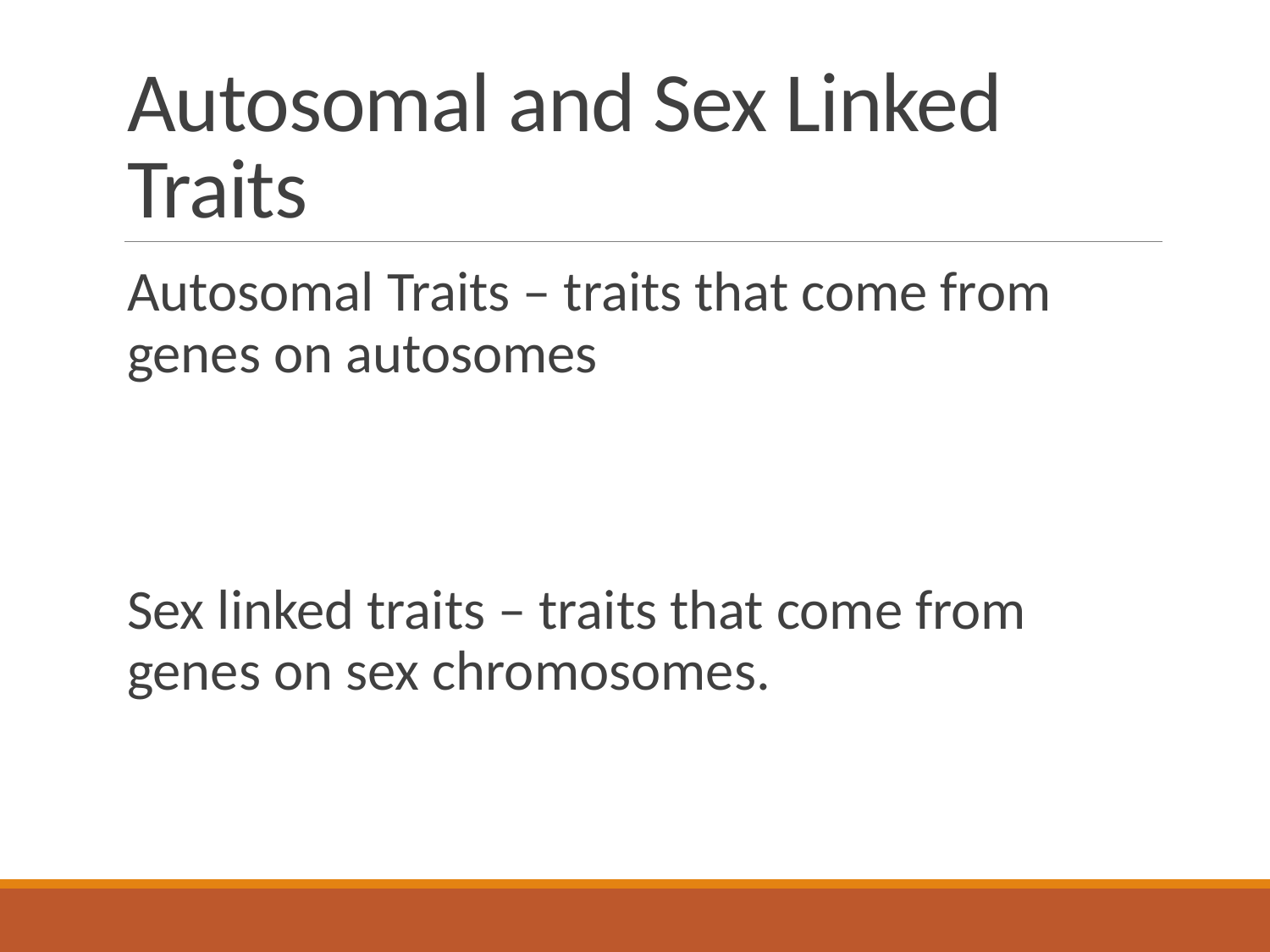

# Autosomal and Sex Linked Traits
Autosomal Traits – traits that come from genes on autosomes

Sex linked traits – traits that come from genes on sex chromosomes.